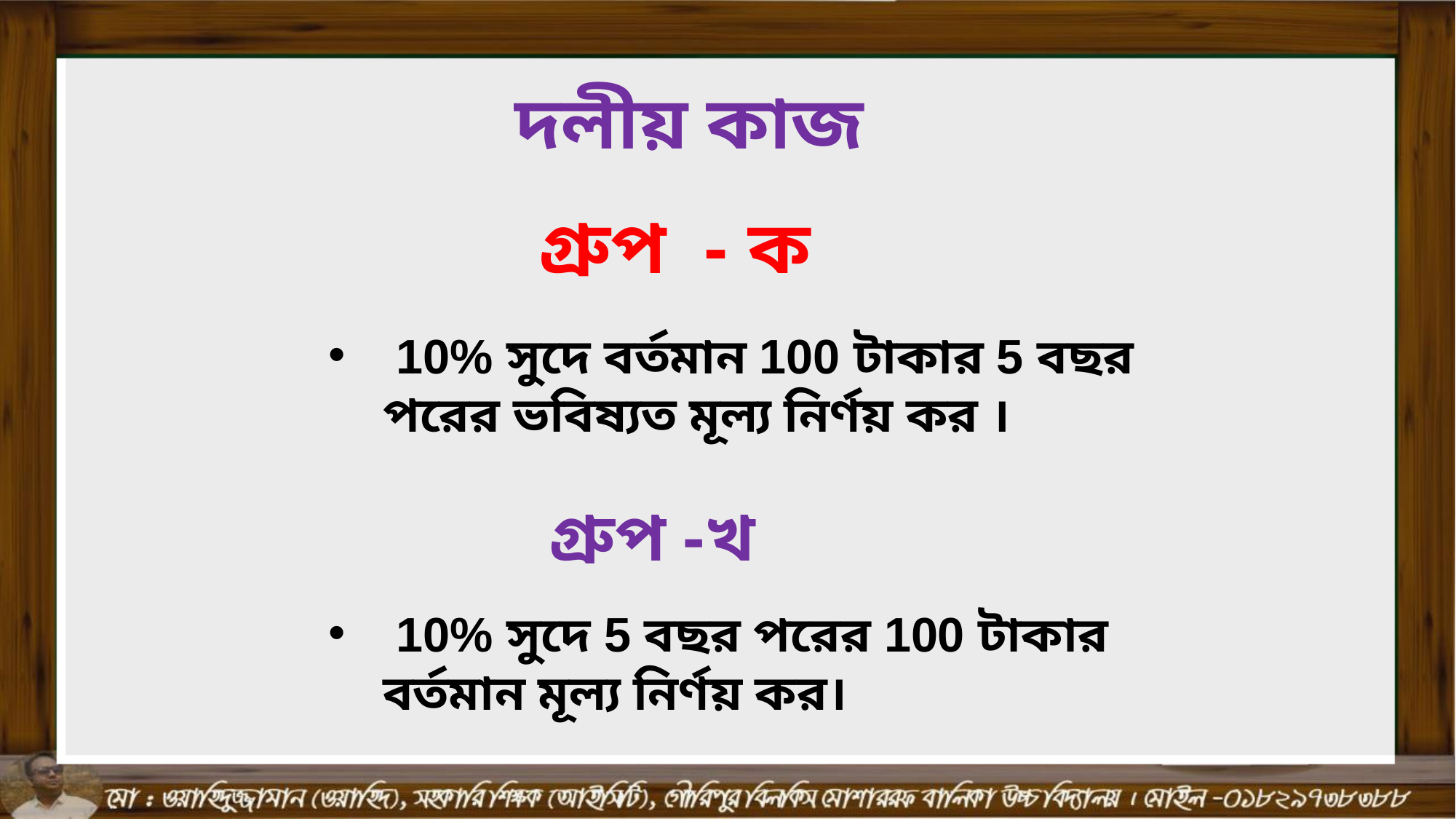

দলীয় কাজ
গ্রুপ  - ক
 10% সুদে বর্তমান 100 টাকার 5 বছর পরের ভবিষ্যত মূল্য নির্ণয় কর ।

 গ্রুপ -খ
 10% সুদে 5 বছর পরের 100 টাকার বর্তমান মূল্য নির্ণয় কর।